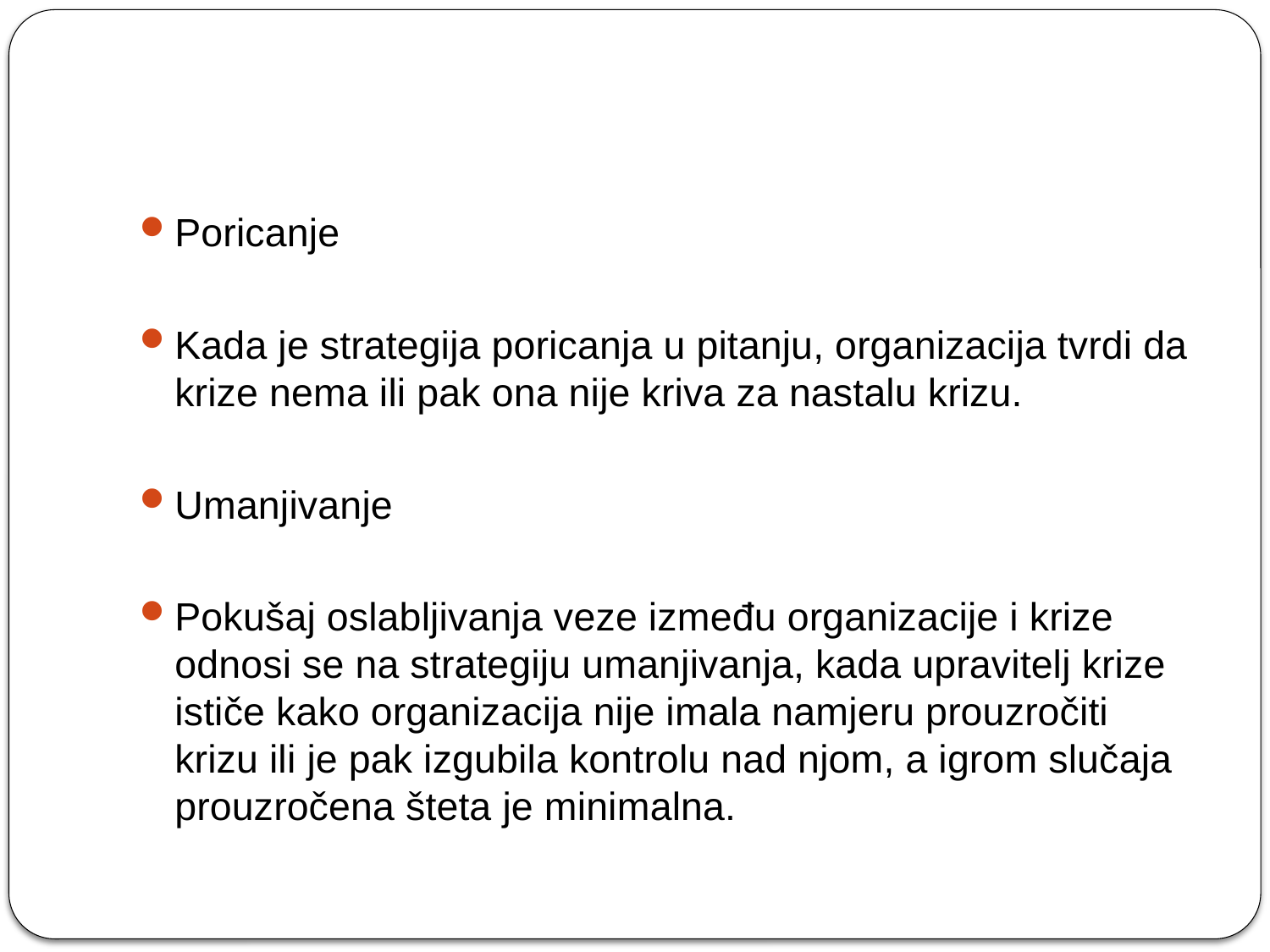

#
Poricanje

Kada je strategija poricanja u pitanju, organizacija tvrdi da krize nema ili pak ona nije kriva za nastalu krizu.

Umanjivanje

Pokušaj oslabljivanja veze između organizacije i krize odnosi se na strategiju umanjivanja, kada upravitelj krize ističe kako organizacija nije imala namjeru prouzročiti krizu ili je pak izgubila kontrolu nad njom, a igrom slučaja prouzročena šteta je minimalna.